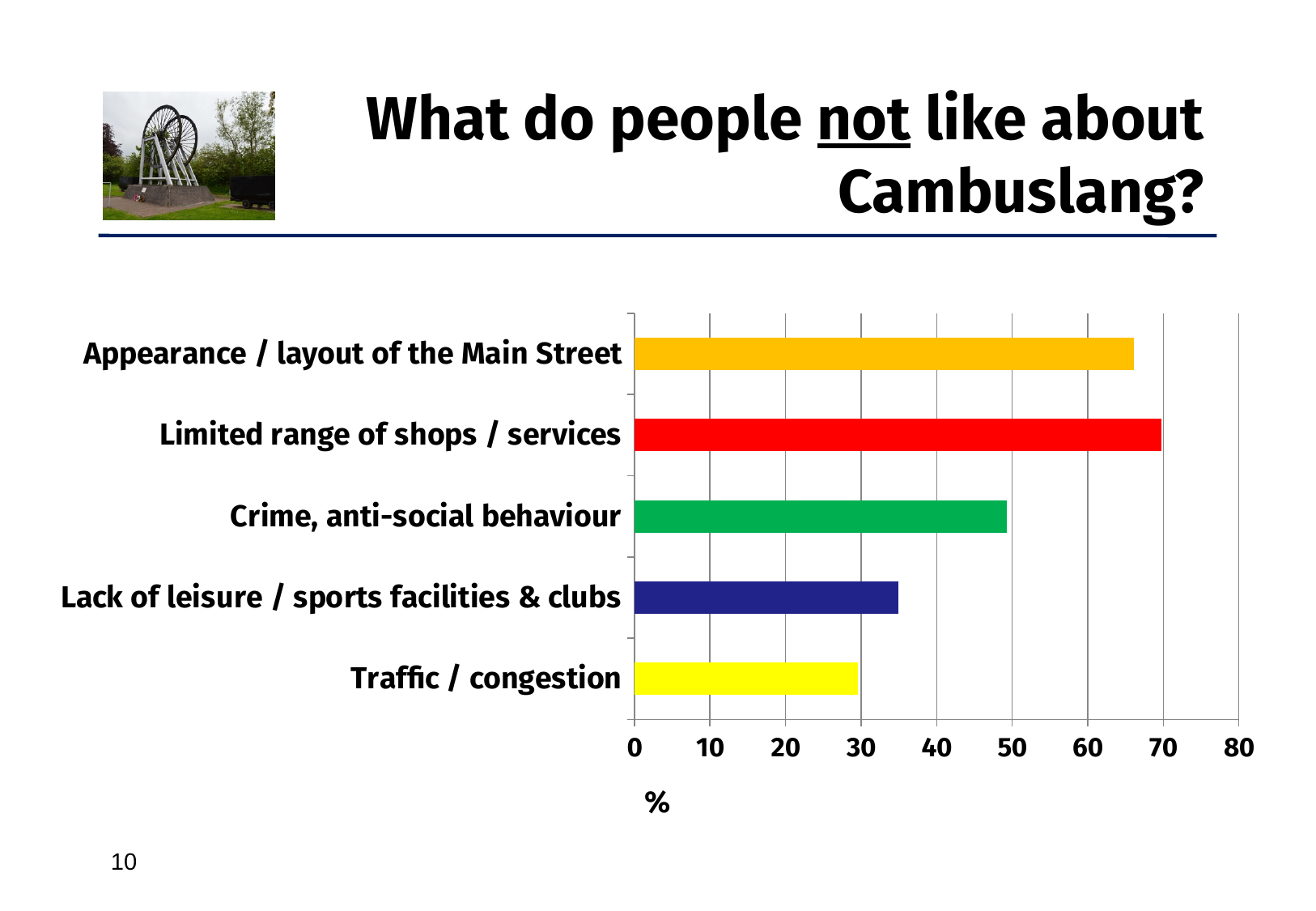

What do people not like about Cambuslang?

### Chart

| Category |  |
|---|---|
| Traffic / congestion | 29.52 |
| Lack of leisure / sports facilities & clubs | 34.95 |
| Crime, anti-social behaviour | 49.33 |
| Limited range of shops / services | 69.71 |
| Appearance / layout of the Main Street | 66.1 |
10